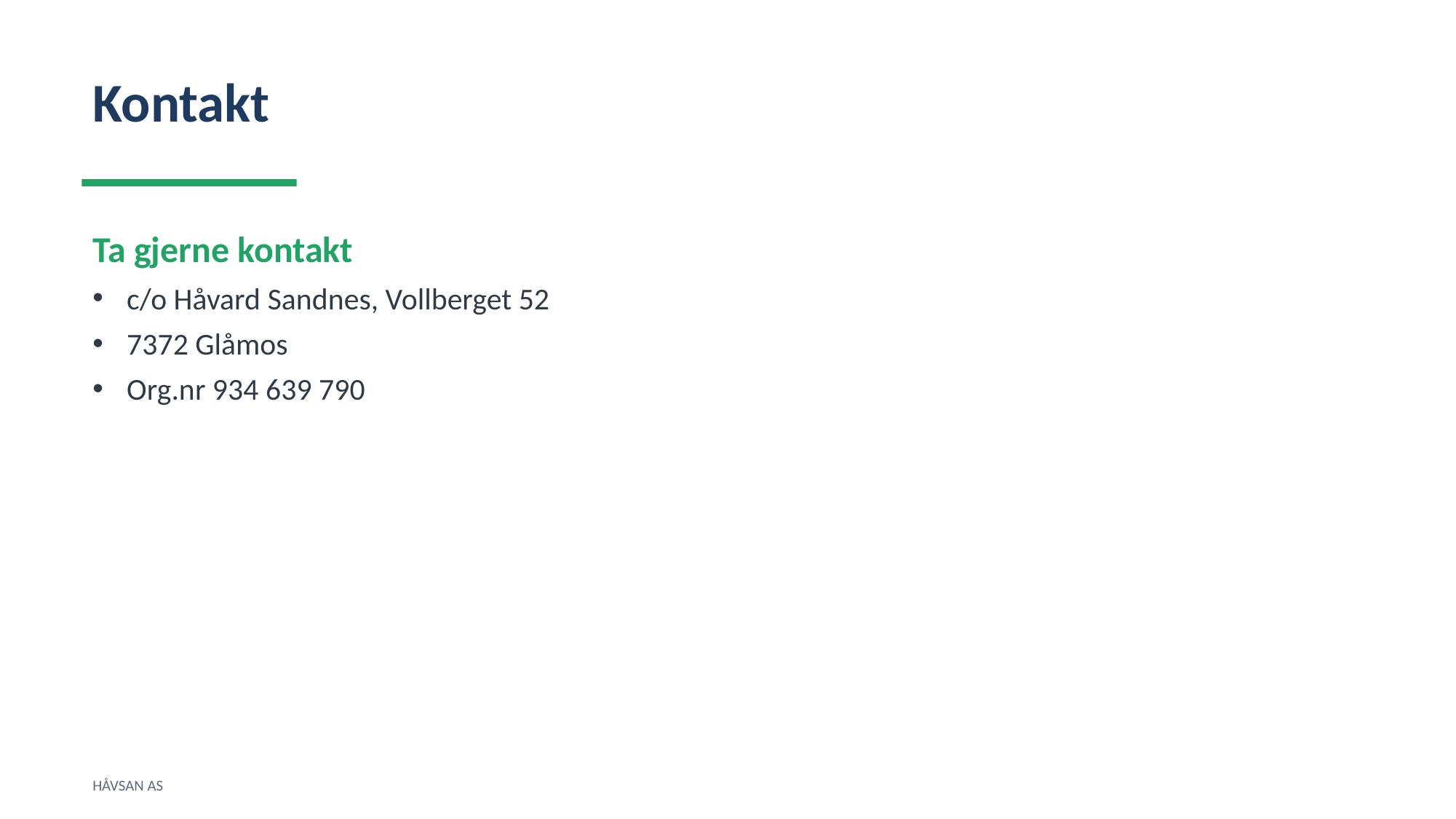

Kontakt

Ta gjerne kontakt
c/o Håvard Sandnes, Vollberget 52
7372 Glåmos
Org.nr 934 639 790
HÅVSAN AS